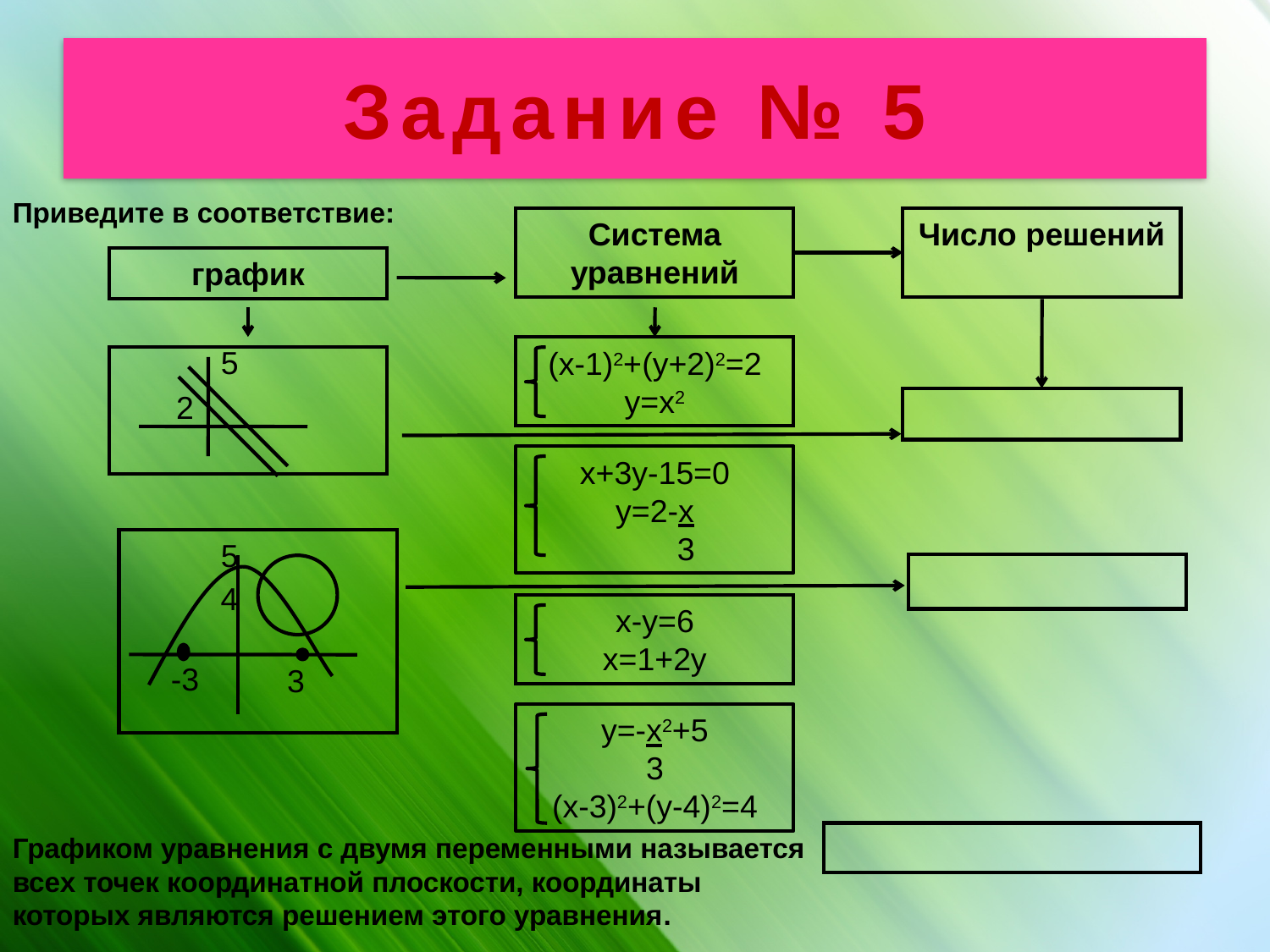

Задание № 5
Приведите в соответствие:
Система уравнений
Число решений

график
5
(x-1)2+(y+2)2=2
y=x2

2

x+3y-15=0
y=2-x
       3

5

4
x-y=6
x=1+2y

-3
   3
y=-x2+5
3
(x-3)2+(y-4)2=4

Графиком уравнения с двумя переменными называется
всех точек координатной плоскости, координаты
которых являются решением этого уравнения.